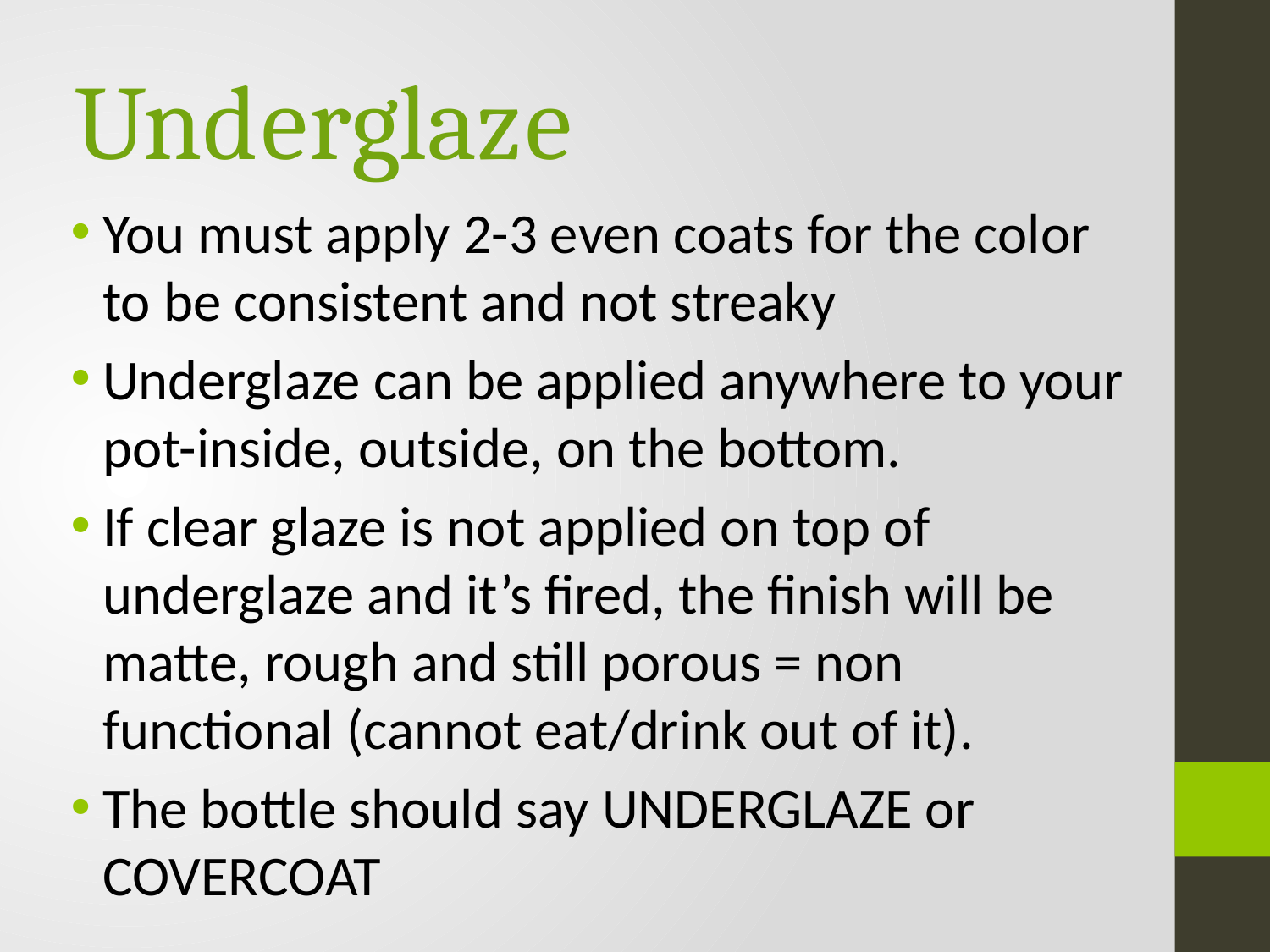

# Underglaze
You must apply 2-3 even coats for the color to be consistent and not streaky
Underglaze can be applied anywhere to your pot-inside, outside, on the bottom.
If clear glaze is not applied on top of underglaze and it’s fired, the finish will be matte, rough and still porous = non functional (cannot eat/drink out of it).
The bottle should say UNDERGLAZE or COVERCOAT